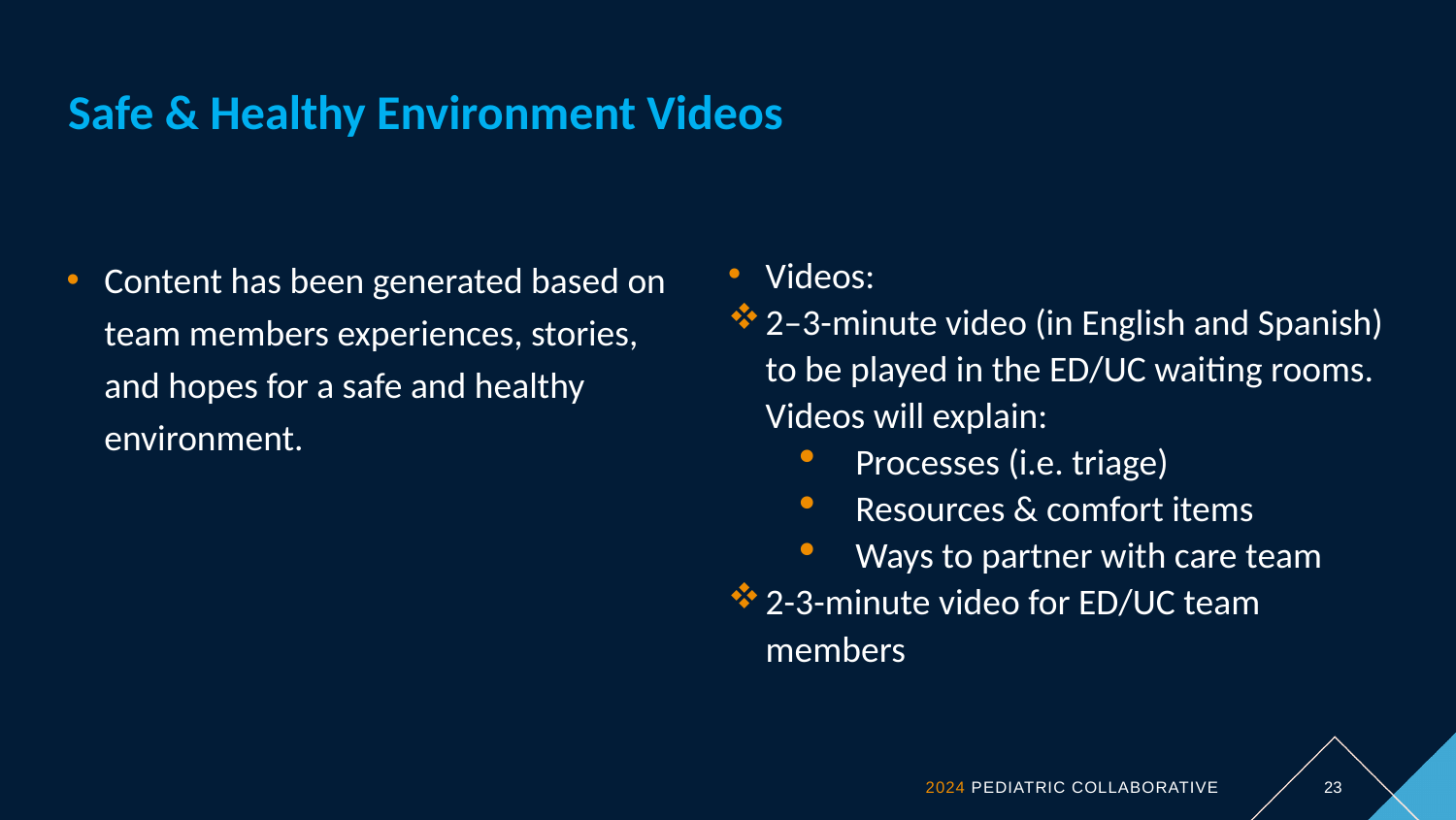

# Safe & Healthy Environment Videos
Content has been generated based on team members experiences, stories, and hopes for a safe and healthy environment.

Videos:
2–3-minute video (in English and Spanish) to be played in the ED/UC waiting rooms. Videos will explain:
Processes (i.e. triage)
Resources & comfort items
Ways to partner with care team
2-3-minute video for ED/UC team members